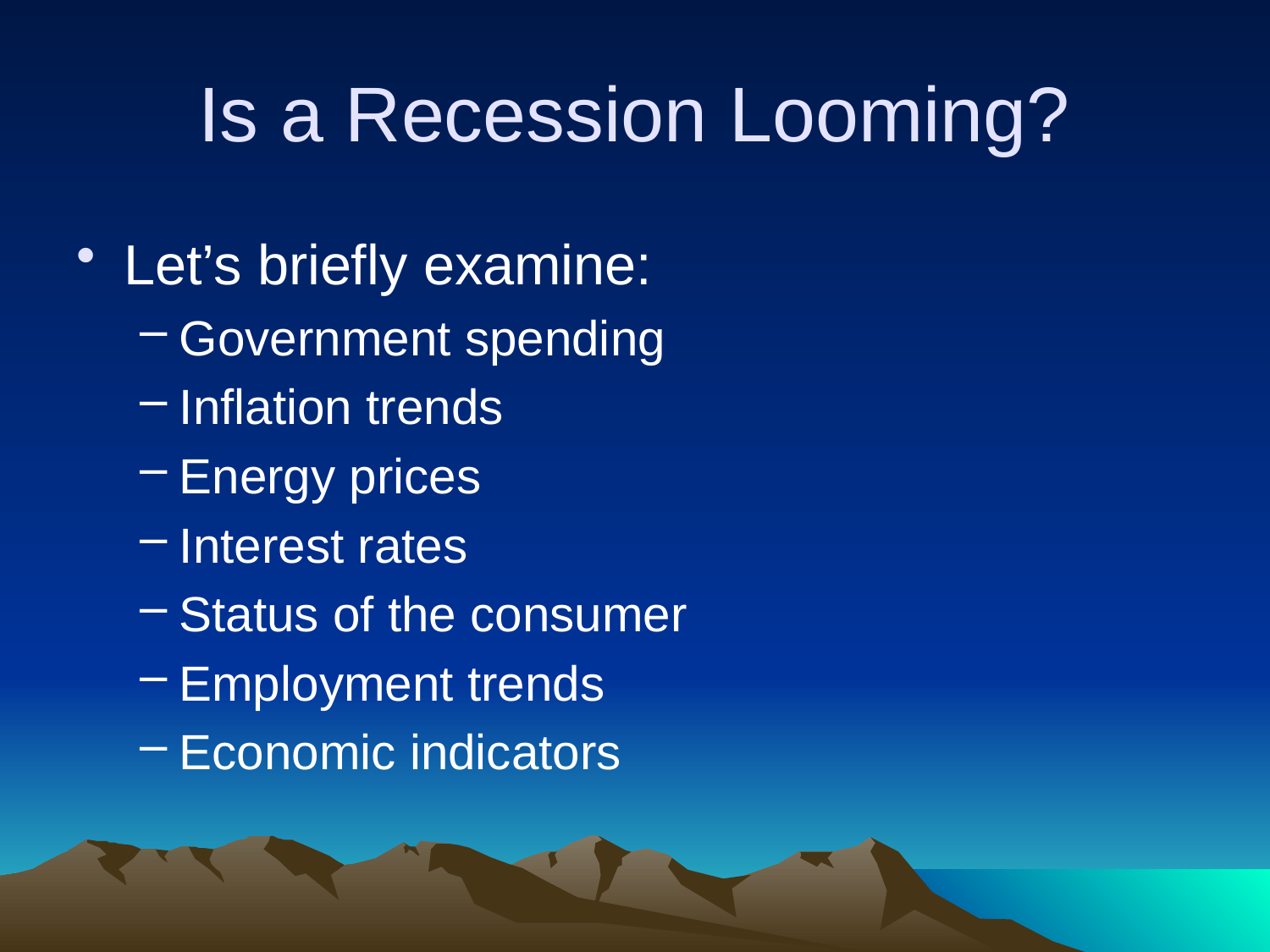

# Is a Recession Looming?
Let’s briefly examine:
Government spending
Inflation trends
Energy prices
Interest rates
Status of the consumer
Employment trends
Economic indicators